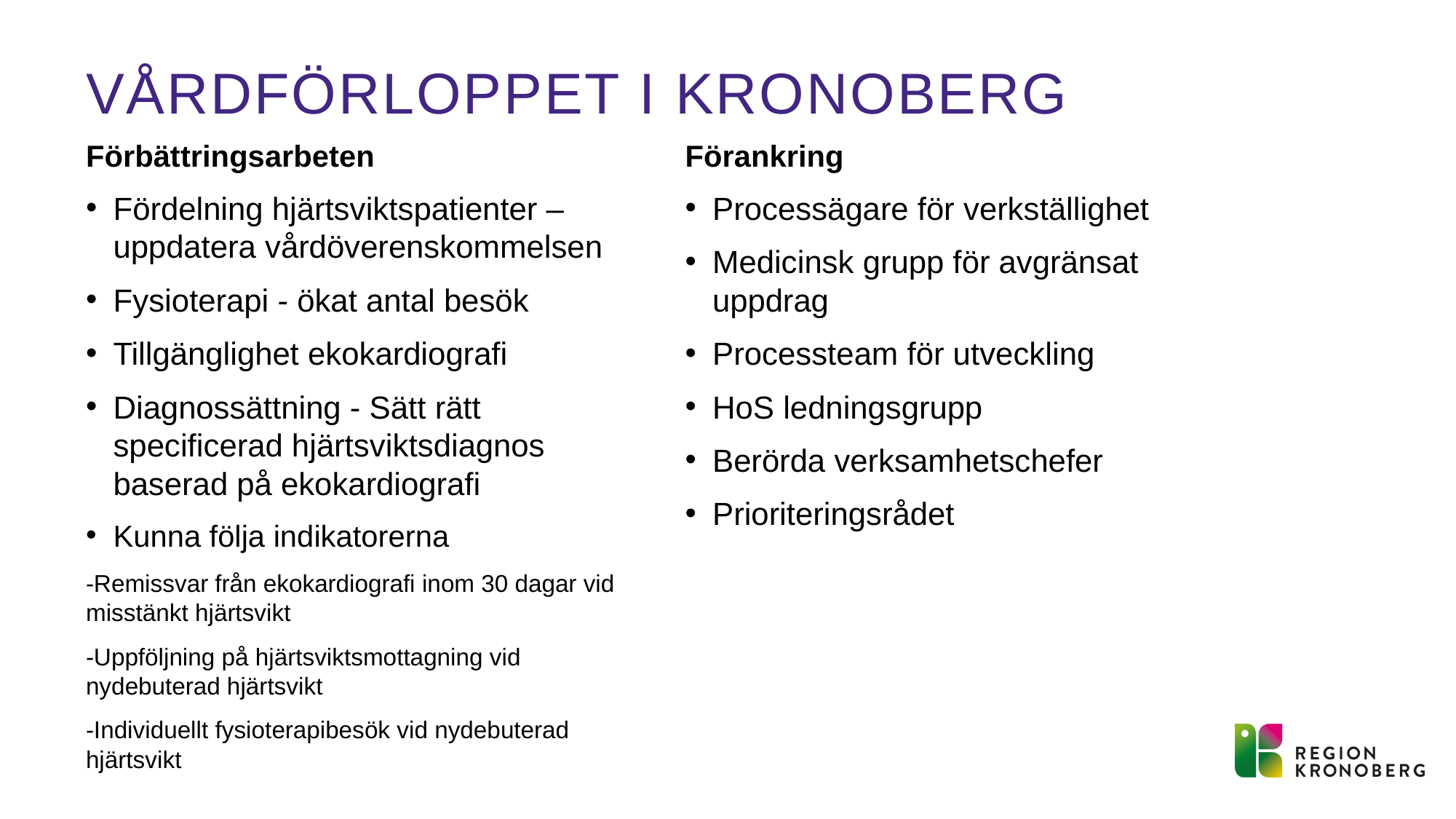

# Vårdförloppet i kronoberg
Förbättringsarbeten
Fördelning hjärtsviktspatienter – uppdatera vårdöverenskommelsen
Fysioterapi - ökat antal besök
Tillgänglighet ekokardiografi
Diagnossättning - Sätt rätt specificerad hjärtsviktsdiagnos baserad på ekokardiografi
Kunna följa indikatorerna
-Remissvar från ekokardiografi inom 30 dagar vid misstänkt hjärtsvikt
-Uppföljning på hjärtsviktsmottagning vid nydebuterad hjärtsvikt
-Individuellt fysioterapibesök vid nydebuterad hjärtsvikt

Förankring
Processägare för verkställighet
Medicinsk grupp för avgränsat uppdrag
Processteam för utveckling
HoS ledningsgrupp
Berörda verksamhetschefer
Prioriteringsrådet